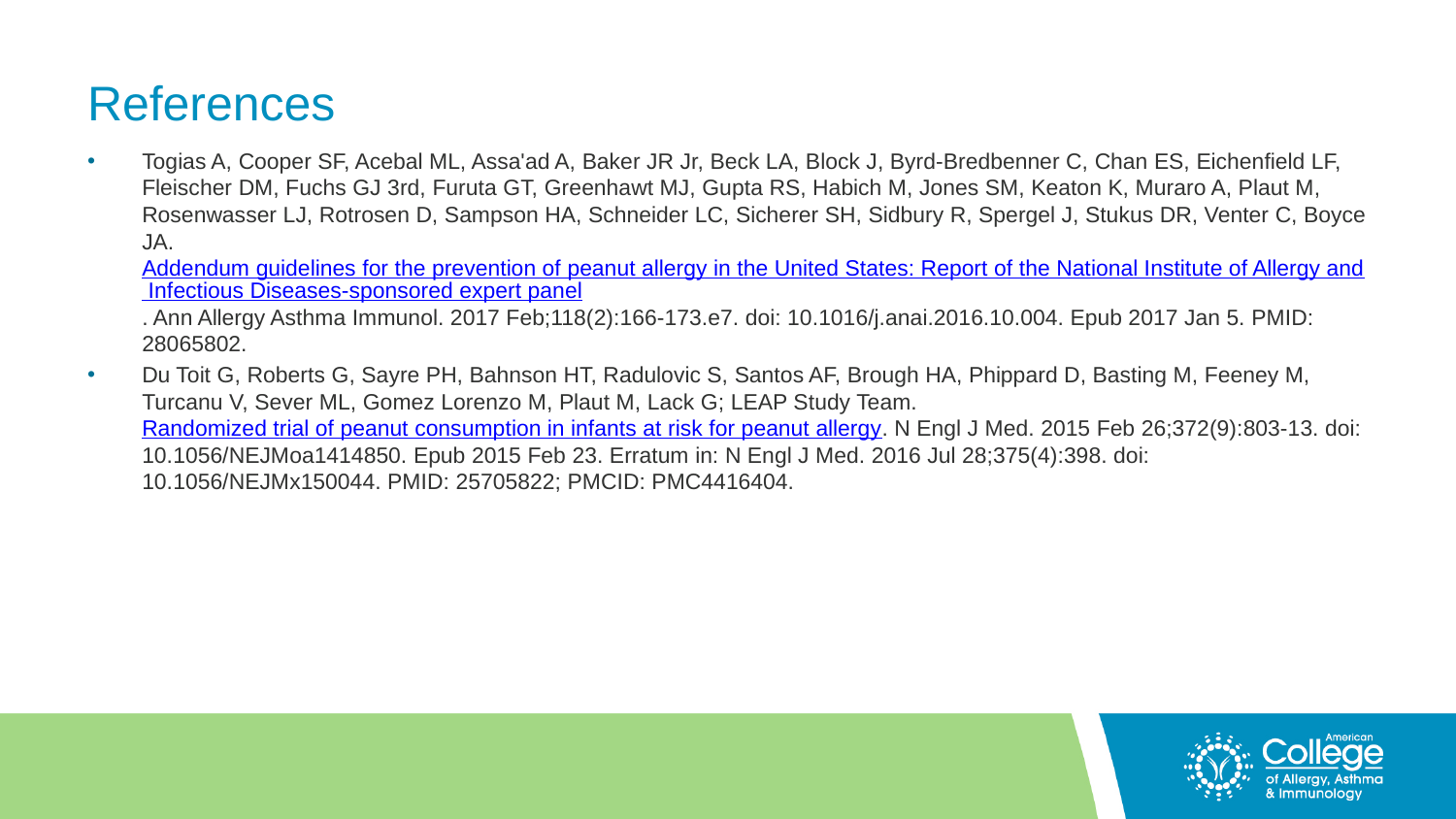

# References
Togias A, Cooper SF, Acebal ML, Assa'ad A, Baker JR Jr, Beck LA, Block J, Byrd-Bredbenner C, Chan ES, Eichenfield LF, Fleischer DM, Fuchs GJ 3rd, Furuta GT, Greenhawt MJ, Gupta RS, Habich M, Jones SM, Keaton K, Muraro A, Plaut M, Rosenwasser LJ, Rotrosen D, Sampson HA, Schneider LC, Sicherer SH, Sidbury R, Spergel J, Stukus DR, Venter C, Boyce JA. Addendum guidelines for the prevention of peanut allergy in the United States: Report of the National Institute of Allergy and Infectious Diseases-sponsored expert panel. Ann Allergy Asthma Immunol. 2017 Feb;118(2):166-173.e7. doi: 10.1016/j.anai.2016.10.004. Epub 2017 Jan 5. PMID: 28065802.
Du Toit G, Roberts G, Sayre PH, Bahnson HT, Radulovic S, Santos AF, Brough HA, Phippard D, Basting M, Feeney M, Turcanu V, Sever ML, Gomez Lorenzo M, Plaut M, Lack G; LEAP Study Team. Randomized trial of peanut consumption in infants at risk for peanut allergy. N Engl J Med. 2015 Feb 26;372(9):803-13. doi: 10.1056/NEJMoa1414850. Epub 2015 Feb 23. Erratum in: N Engl J Med. 2016 Jul 28;375(4):398. doi: 10.1056/NEJMx150044. PMID: 25705822; PMCID: PMC4416404.